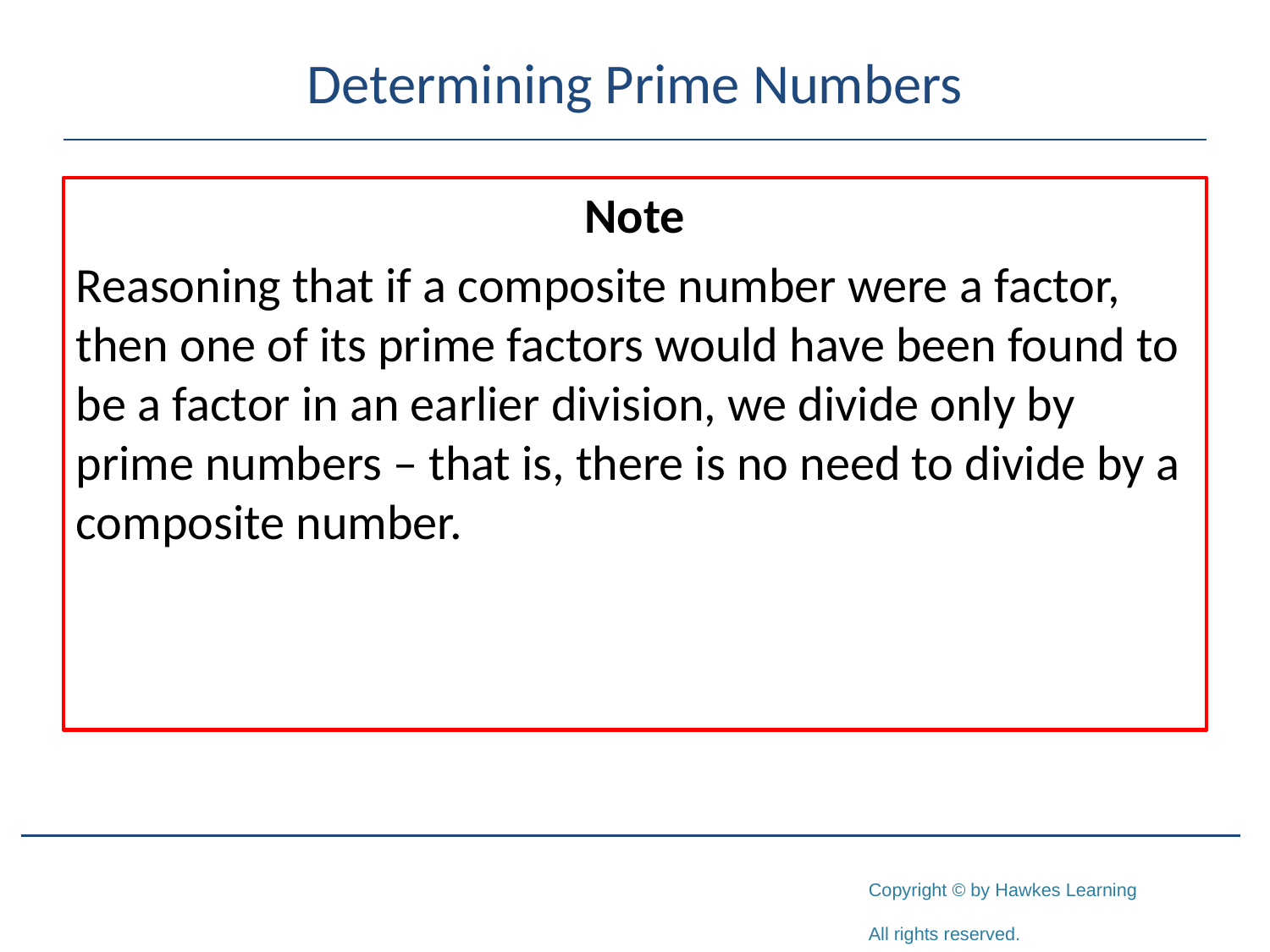

# Determining Prime Numbers
Note
Reasoning that if a composite number were a factor, then one of its prime factors would have been found to be a factor in an earlier division, we divide only by prime numbers – that is, there is no need to divide by a composite number.